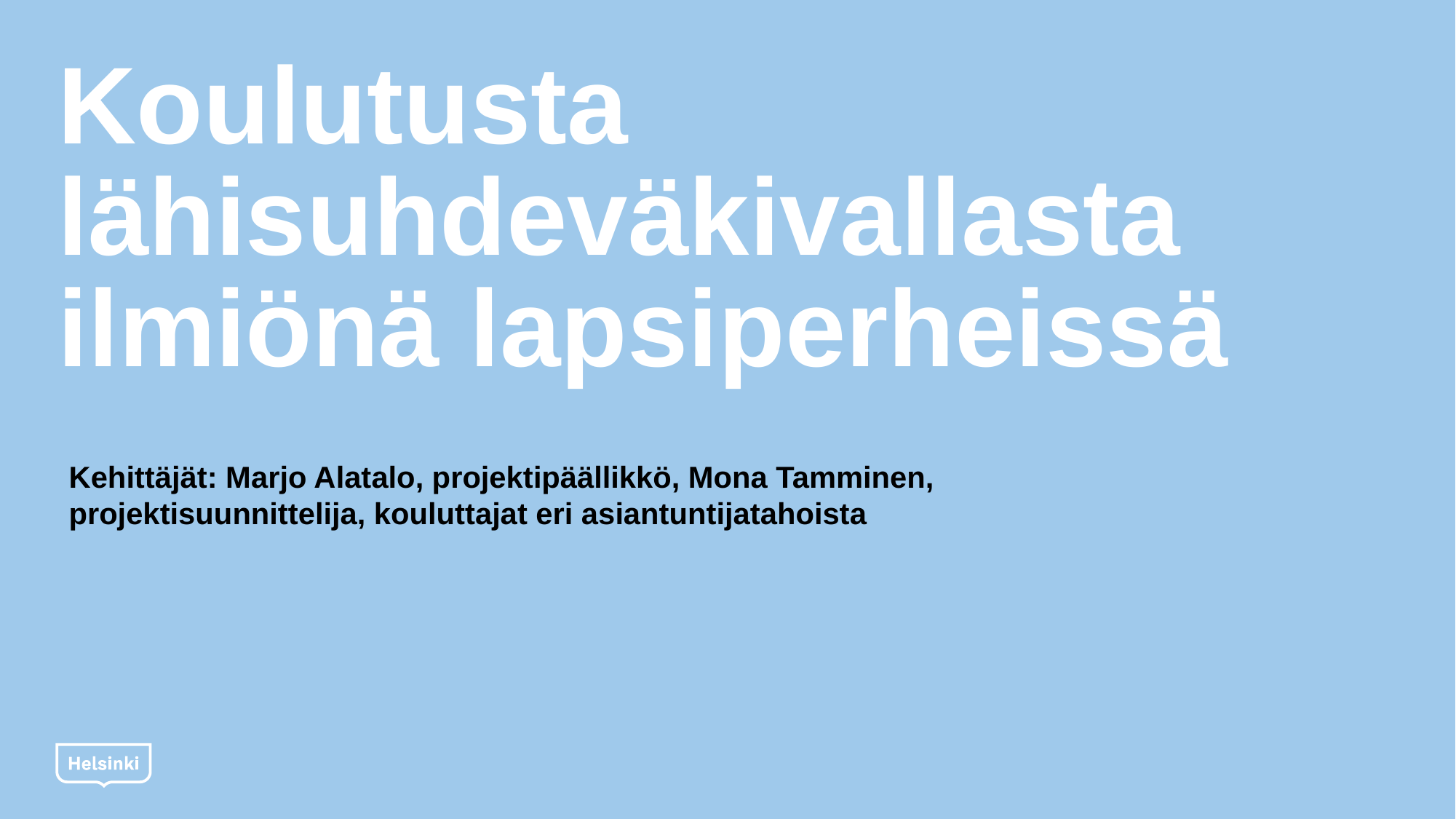

# Koulutusta lähisuhdeväkivallasta ilmiönä lapsiperheissä
Kehittäjät: Marjo Alatalo, projektipäällikkö, Mona Tamminen, projektisuunnittelija, kouluttajat eri asiantuntijatahoista